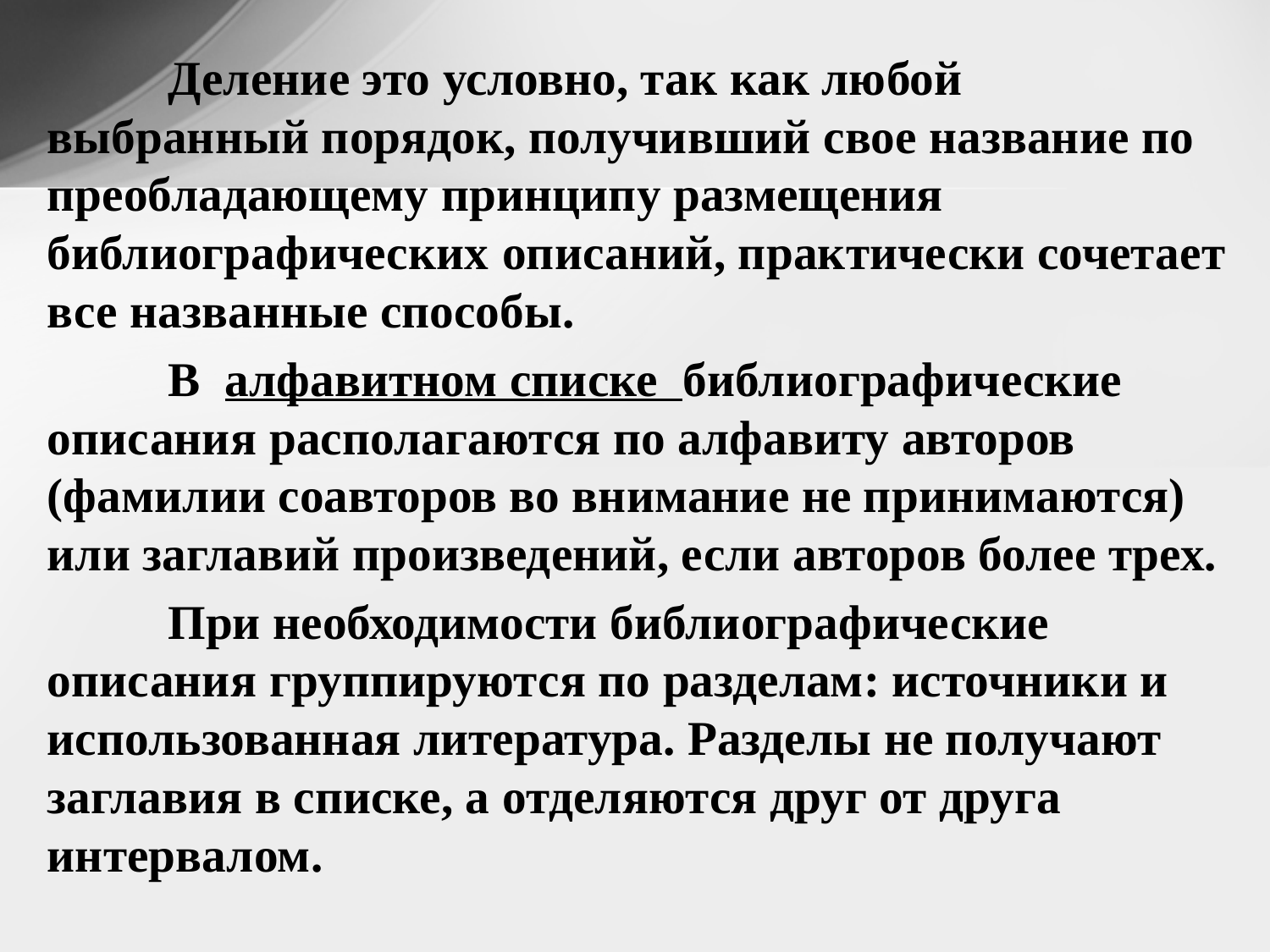

Деление это условно, так как любой выбранный порядок, получивший свое название по преобладающему принципу размещения библиографических описаний, практически сочетает все названные способы.
	В  алфавитном списке  библиографические описания располагаются по алфавиту авторов (фамилии соавторов во внимание не принимаются) или заглавий произведений, если авторов более трех.
	При необходимости библиографические описания группируются по разделам: источники и использованная литература. Разделы не получают заглавия в списке, а отделяются друг от друга интервалом.